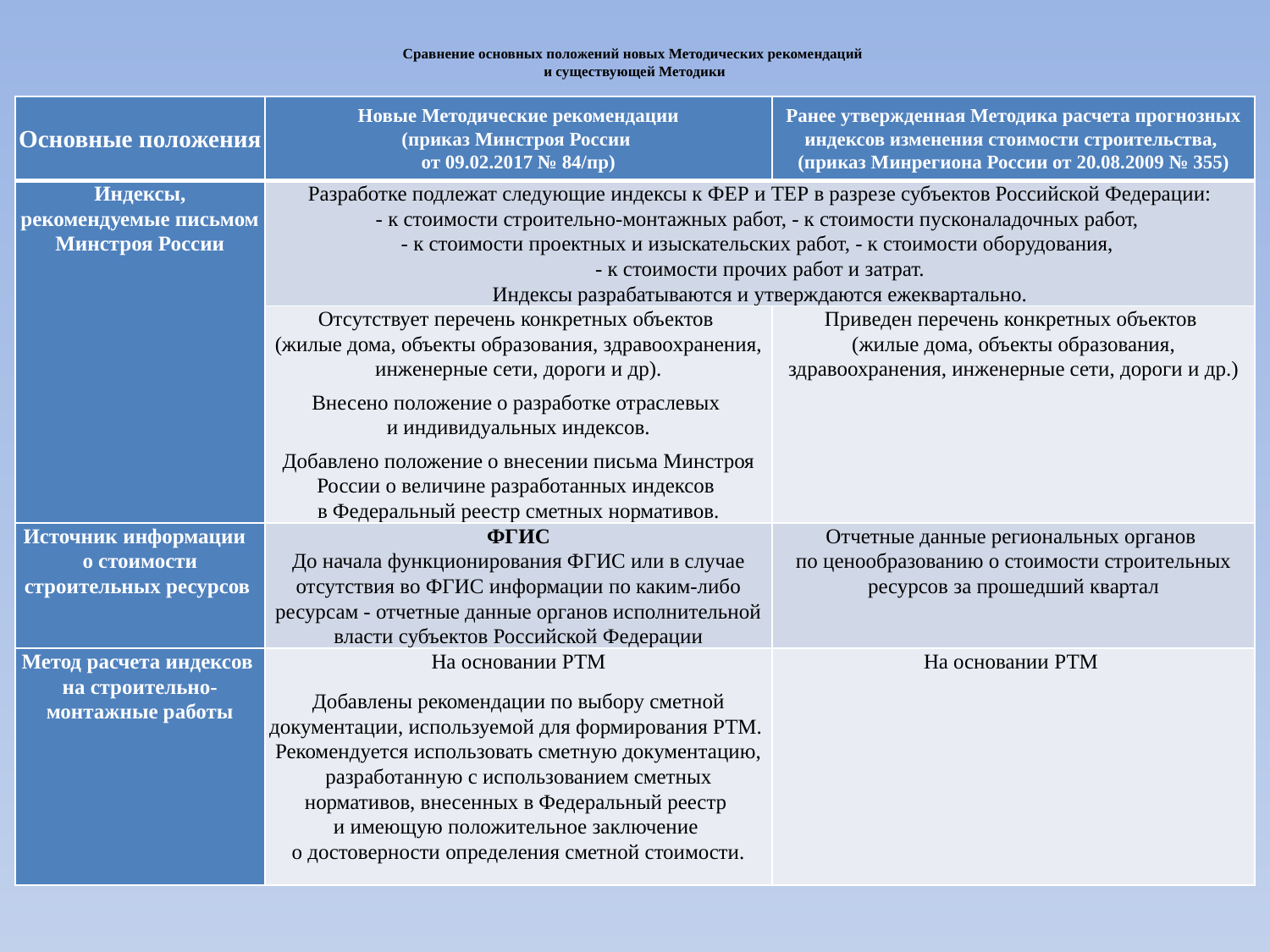

# Сравнение основных положений новых Методических рекомендаций и существующей Методики
| Основные положения | Новые Методические рекомендации (приказ Минстроя России от 09.02.2017 № 84/пр) | Ранее утвержденная Методика расчета прогнозных индексов изменения стоимости строительства, (приказ Минрегиона России от 20.08.2009 № 355) |
| --- | --- | --- |
| Индексы, рекомендуемые письмом Минстроя России | Разработке подлежат следующие индексы к ФЕР и ТЕР в разрезе субъектов Российской Федерации: - к стоимости строительно-монтажных работ, - к стоимости пусконаладочных работ, - к стоимости проектных и изыскательских работ, - к стоимости оборудования, - к стоимости прочих работ и затрат. Индексы разрабатываются и утверждаются ежеквартально. |  |
|  | Отсутствует перечень конкретных объектов (жилые дома, объекты образования, здравоохранения, инженерные сети, дороги и др).   Внесено положение о разработке отраслевых и индивидуальных индексов.   Добавлено положение о внесении письма Минстроя России о величине разработанных индексов в Федеральный реестр сметных нормативов. | Приведен перечень конкретных объектов (жилые дома, объекты образования, здравоохранения, инженерные сети, дороги и др.) |
| Источник информации о стоимости строительных ресурсов | ФГИС До начала функционирования ФГИС или в случае отсутствия во ФГИС информации по каким-либо ресурсам - отчетные данные органов исполнительной власти субъектов Российской Федерации | Отчетные данные региональных органов по ценообразованию о стоимости строительных ресурсов за прошедший квартал |
| Метод расчета индексов на строительно-монтажные работы | На основании РТМ Добавлены рекомендации по выбору сметной документации, используемой для формирования РТМ. Рекомендуется использовать сметную документацию, разработанную с использованием сметных нормативов, внесенных в Федеральный реестр и имеющую положительное заключение о достоверности определения сметной стоимости. | На основании РТМ |